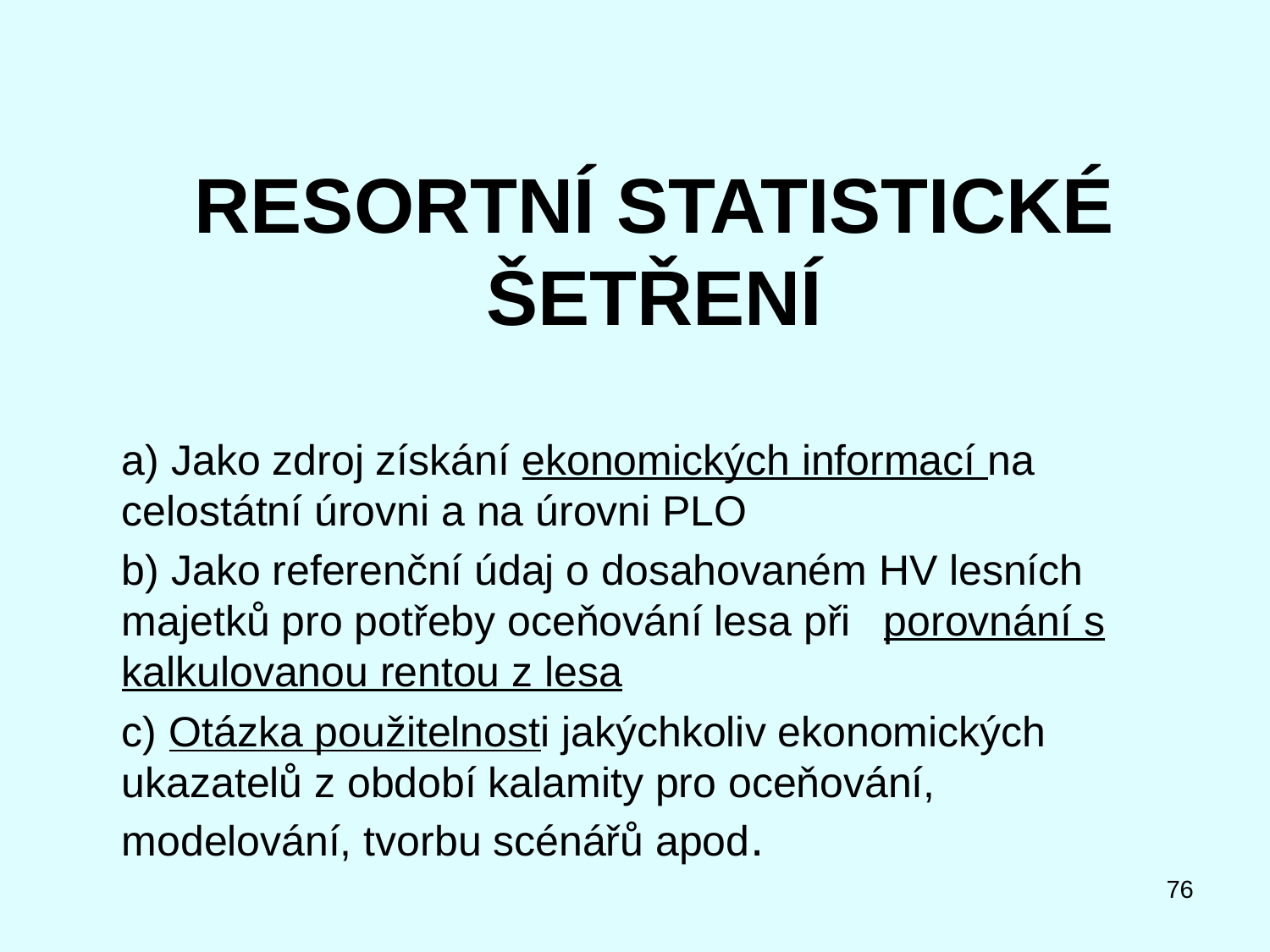

# RESORTNÍ STATISTICKÉ ŠETŘENÍ
a) Jako zdroj získání ekonomických informací na 	celostátní úrovni a na úrovni PLO
b) Jako referenční údaj o dosahovaném HV lesních 	majetků pro potřeby oceňování lesa při 	porovnání s kalkulovanou rentou z lesa
c) Otázka použitelnosti jakýchkoliv ekonomických 	ukazatelů z období kalamity pro oceňování, 	modelování, tvorbu scénářů apod.
76